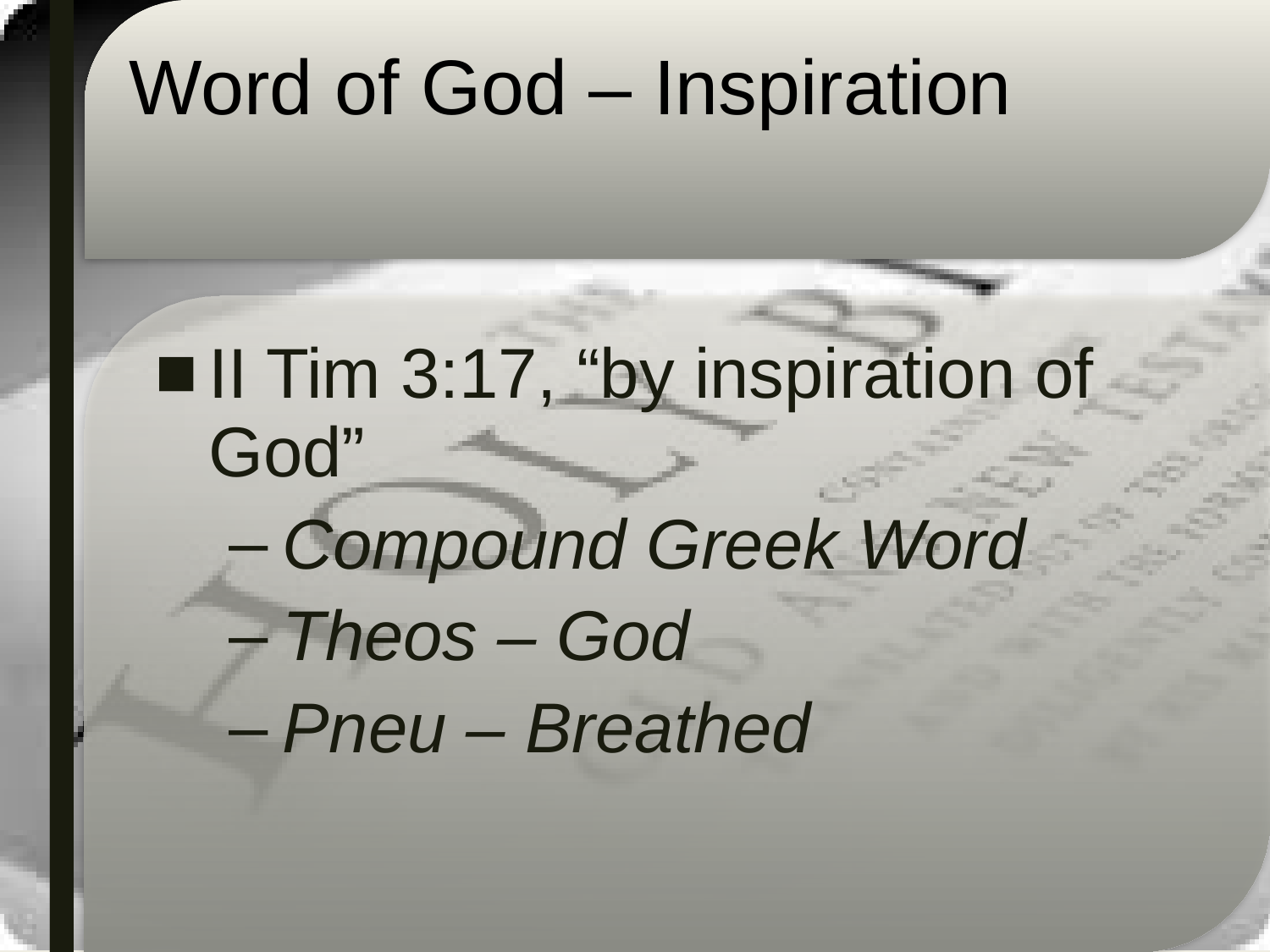

# Word of God – Inspiration
II Tim 3:17, “by inspiration of God”
Compound Greek Word
Theos – God
Pneu – Breathed